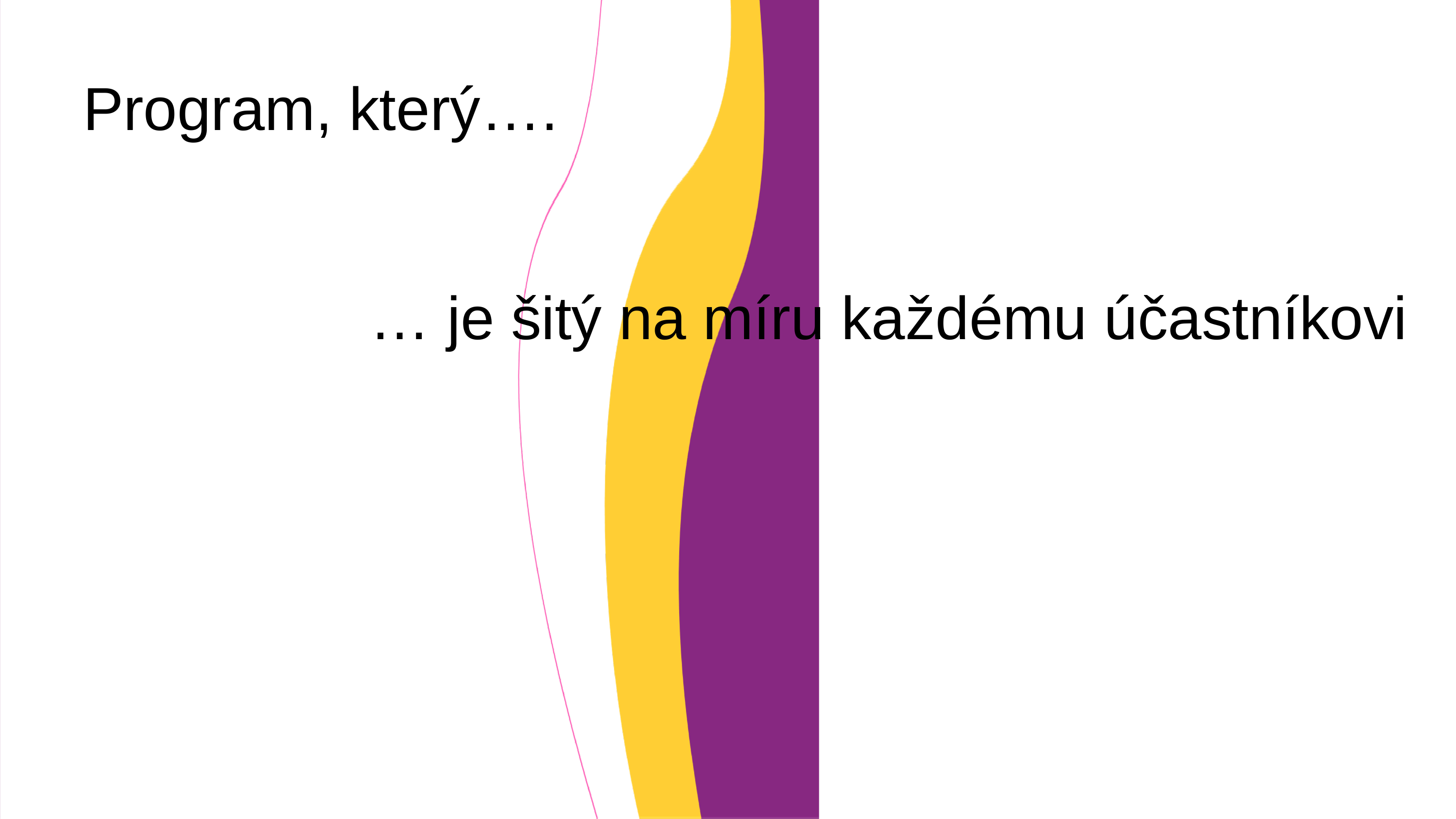

Program, který….
… je šitý na míru každému účastníkovi